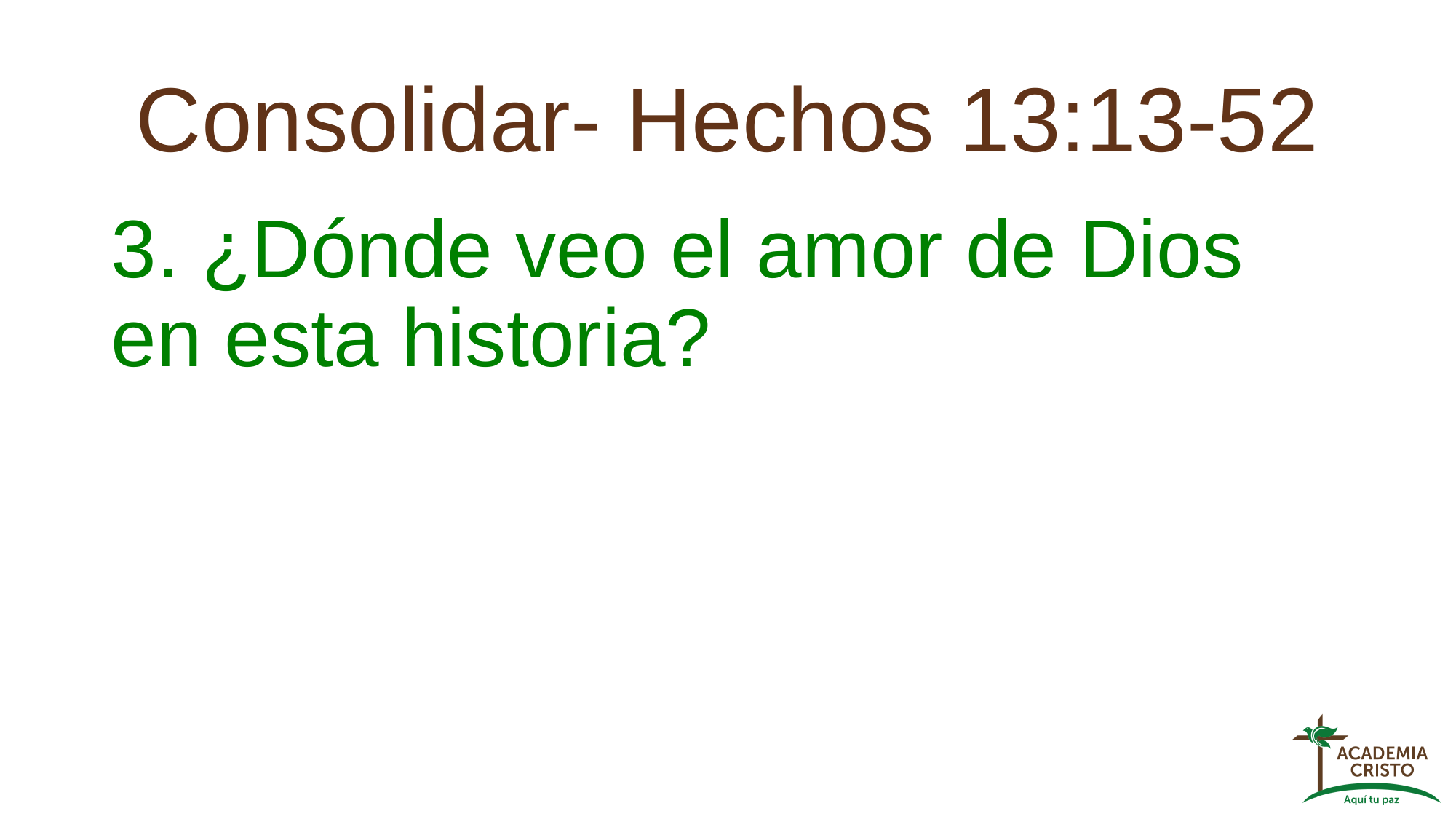

# Consolidar- Hechos 13:13-52
3. ¿Dónde veo el amor de Dios en esta historia?